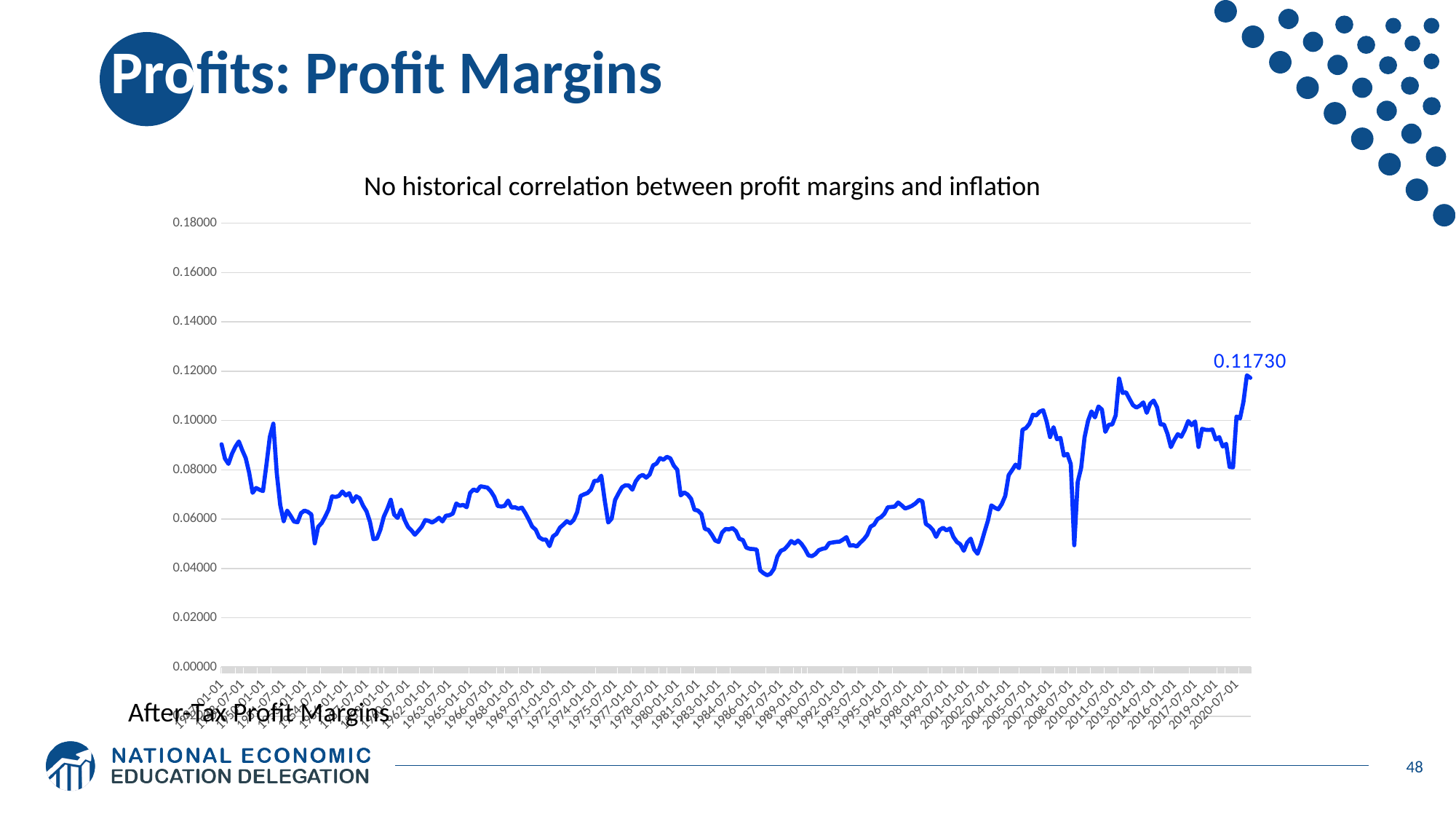

# Profits: Profit Margins
No historical correlation between profit margins and inflation

### Chart

| Category | Profit Margins A/T |
|---|---|
| 17168 | 0.09035054531098353 |
| 17258 | 0.08451505886944644 |
| 17349 | 0.08239277200152252 |
| 17441 | 0.08643477256540068 |
| 17533 | 0.08933100526074163 |
| 17624 | 0.0915041072470255 |
| 17715 | 0.08793464089743407 |
| 17807 | 0.08474636724852515 |
| 17899 | 0.07883752554229659 |
| 17989 | 0.07065387634466061 |
| 18080 | 0.07261560561253844 |
| 18172 | 0.07189600446370835 |
| 18264 | 0.0713497229620978 |
| 18354 | 0.08201237675759256 |
| 18445 | 0.09338542866692844 |
| 18537 | 0.09870759036709434 |
| 18629 | 0.0784077380952381 |
| 18719 | 0.0656485221889622 |
| 18810 | 0.0591317216158914 |
| 18902 | 0.06342895967746463 |
| 18994 | 0.06131399032849758 |
| 19085 | 0.058984017948646925 |
| 19176 | 0.058716185161313134 |
| 19268 | 0.06237198407613206 |
| 19360 | 0.06342852724367236 |
| 19450 | 0.06294336424598404 |
| 19541 | 0.06186808326793142 |
| 19633 | 0.050136020934269505 |
| 19725 | 0.0568918761110174 |
| 19815 | 0.05834699485394475 |
| 19906 | 0.06090343635229005 |
| 19998 | 0.06382994691469827 |
| 20090 | 0.06919600167524868 |
| 20180 | 0.06894850213032462 |
| 20271 | 0.069366674337143 |
| 20363 | 0.07118638639005061 |
| 20455 | 0.06958789846866145 |
| 20546 | 0.07050514562453757 |
| 20637 | 0.06695833915126853 |
| 20729 | 0.06923248990689805 |
| 20821 | 0.0684875228564921 |
| 20911 | 0.06542661935278851 |
| 21002 | 0.06313791737053953 |
| 21094 | 0.05879999326122848 |
| 21186 | 0.051837275954998506 |
| 21276 | 0.052121073439863726 |
| 21367 | 0.05570546742658607 |
| 21459 | 0.060970263534545745 |
| 21551 | 0.064087943095644 |
| 21641 | 0.0678193753790756 |
| 21732 | 0.061788379419237614 |
| 21824 | 0.06046159667045024 |
| 21916 | 0.06378720643953355 |
| 22007 | 0.0597176018333703 |
| 22098 | 0.05685992038181538 |
| 22190 | 0.05539090368883944 |
| 22282 | 0.05361841260288651 |
| 22372 | 0.05520884896813039 |
| 22463 | 0.056929803545759466 |
| 22555 | 0.05958368066798481 |
| 22647 | 0.05925122850846699 |
| 22737 | 0.05857426969548575 |
| 22828 | 0.05944728230439701 |
| 22920 | 0.06053766250734958 |
| 23012 | 0.05904721460834653 |
| 23102 | 0.0613765418768023 |
| 23193 | 0.06153055967624805 |
| 23285 | 0.06221996580715603 |
| 23377 | 0.06629970350331879 |
| 23468 | 0.06541726955799103 |
| 23559 | 0.06576583996959674 |
| 23651 | 0.06478240231515275 |
| 23743 | 0.07063207902032628 |
| 23833 | 0.07200033963716343 |
| 23924 | 0.07142046887657258 |
| 24016 | 0.0732998469923833 |
| 24108 | 0.07303696964060855 |
| 24198 | 0.07276693487175474 |
| 24289 | 0.07124730673785257 |
| 24381 | 0.06902299526462195 |
| 24473 | 0.0653328121113046 |
| 24563 | 0.06508728678901697 |
| 24654 | 0.06534655982839305 |
| 24746 | 0.06749984967762943 |
| 24838 | 0.06468093341998511 |
| 24929 | 0.06477913916073737 |
| 25020 | 0.0641800541634896 |
| 25112 | 0.0646663843062715 |
| 25204 | 0.06240983674221337 |
| 25294 | 0.05979564329745694 |
| 25385 | 0.05692864549553573 |
| 25477 | 0.055690571759105405 |
| 25569 | 0.05262842465753425 |
| 25659 | 0.05171003630401686 |
| 25750 | 0.05168411660876619 |
| 25842 | 0.0490075399041712 |
| 25934 | 0.052990073611027914 |
| 26024 | 0.053983884400802234 |
| 26115 | 0.05650455346339185 |
| 26207 | 0.05774609194175907 |
| 26299 | 0.059145512506409426 |
| 26390 | 0.05829659443653469 |
| 26481 | 0.05966684384990772 |
| 26573 | 0.06282169366635965 |
| 26665 | 0.06936311697362595 |
| 26755 | 0.07004307982179622 |
| 26846 | 0.07055260078195724 |
| 26938 | 0.07197303509001286 |
| 27030 | 0.07554675434496438 |
| 27120 | 0.07551553668623893 |
| 27211 | 0.07760127074805163 |
| 27303 | 0.06745603336669419 |
| 27395 | 0.05860161028045017 |
| 27485 | 0.060178478351281865 |
| 27576 | 0.06774455790668024 |
| 27668 | 0.07043297569403649 |
| 27760 | 0.07289368174559885 |
| 27851 | 0.07371842628643245 |
| 27942 | 0.07359434483328899 |
| 28034 | 0.07190867059613612 |
| 28126 | 0.07534314770638142 |
| 28216 | 0.07721693907658364 |
| 28307 | 0.07795379030084405 |
| 28399 | 0.07680696031456334 |
| 28491 | 0.07805616590096061 |
| 28581 | 0.08180618476406878 |
| 28672 | 0.08252802756348189 |
| 28764 | 0.08473771563322459 |
| 28856 | 0.08410399705534292 |
| 28946 | 0.08524891683425008 |
| 29037 | 0.08464348572574613 |
| 29129 | 0.08165842659174422 |
| 29221 | 0.08002030222500056 |
| 29312 | 0.06960654218703974 |
| 29403 | 0.07080805311986803 |
| 29495 | 0.0699618195197747 |
| 29587 | 0.06823173631956407 |
| 29677 | 0.06375081738303359 |
| 29768 | 0.06344458964567662 |
| 29860 | 0.062053731721784015 |
| 29952 | 0.05603270559649049 |
| 30042 | 0.0556319200761591 |
| 30133 | 0.053687080439720265 |
| 30225 | 0.051306648139445556 |
| 30317 | 0.0507195660291477 |
| 30407 | 0.05458795679503572 |
| 30498 | 0.055979663768009086 |
| 30590 | 0.055820398207397356 |
| 30682 | 0.0563216373161681 |
| 30773 | 0.05510697947252108 |
| 30864 | 0.051978453816490175 |
| 30956 | 0.05151075640627294 |
| 31048 | 0.048406588107139006 |
| 31138 | 0.047929084048078566 |
| 31229 | 0.047846104642296286 |
| 31321 | 0.047624780213919866 |
| 31413 | 0.03922896146182674 |
| 31503 | 0.0380541389643019 |
| 31594 | 0.037220338526921096 |
| 31686 | 0.03778404754180616 |
| 31778 | 0.03977653427798658 |
| 31868 | 0.044803959918105096 |
| 31959 | 0.04712179512770355 |
| 32051 | 0.047727293602987546 |
| 32143 | 0.04920573535707612 |
| 32234 | 0.05109386524486535 |
| 32325 | 0.0500984793202892 |
| 32417 | 0.05127873664068344 |
| 32509 | 0.04991605357257233 |
| 32599 | 0.04786597256854967 |
| 32690 | 0.04528401603760251 |
| 32782 | 0.04493846347383969 |
| 32874 | 0.04578285187684508 |
| 32964 | 0.04737259623612507 |
| 33055 | 0.04791262545892714 |
| 33147 | 0.048216964850893454 |
| 33239 | 0.05025419299977565 |
| 33329 | 0.05050774768551993 |
| 33420 | 0.05072803671709848 |
| 33512 | 0.05083453852956482 |
| 33604 | 0.0516392790811777 |
| 33695 | 0.052659786797940214 |
| 33786 | 0.04922410102821214 |
| 33878 | 0.049397505060394684 |
| 33970 | 0.04888312715777004 |
| 34060 | 0.05041593117518016 |
| 34151 | 0.051718676484990476 |
| 34243 | 0.05352666438352844 |
| 34335 | 0.05691607740232378 |
| 34425 | 0.057725539266208 |
| 34516 | 0.059978106894282214 |
| 34608 | 0.06077592173501547 |
| 34700 | 0.06216232851463165 |
| 34790 | 0.06479226940730883 |
| 34881 | 0.06491356056292198 |
| 34973 | 0.0650590421257481 |
| 35065 | 0.06671667216540755 |
| 35156 | 0.06559622748616928 |
| 35247 | 0.06427472339353775 |
| 35339 | 0.06475845395713756 |
| 35431 | 0.0653816282030049 |
| 35521 | 0.0663546909344892 |
| 35612 | 0.06779106533747717 |
| 35704 | 0.06721586254565558 |
| 35796 | 0.05803983091373352 |
| 35886 | 0.057107044506175736 |
| 35977 | 0.05566885211285441 |
| 36069 | 0.05277463685945037 |
| 36161 | 0.05557338210109521 |
| 36251 | 0.056460334172771756 |
| 36342 | 0.055414031676251356 |
| 36434 | 0.05618540451178157 |
| 36526 | 0.05274590666693727 |
| 36617 | 0.050724551412411736 |
| 36708 | 0.049747023816734855 |
| 36800 | 0.04712744965763821 |
| 36892 | 0.050508532237731905 |
| 36982 | 0.05205057080856684 |
| 37073 | 0.04770796809215306 |
| 37165 | 0.04591291280446022 |
| 37257 | 0.04989919784856494 |
| 37347 | 0.054755838368177705 |
| 37438 | 0.05937150629458742 |
| 37530 | 0.06555326059471679 |
| 37622 | 0.06457093881769219 |
| 37712 | 0.06394342462312047 |
| 37803 | 0.066044511172577 |
| 37895 | 0.06936763234573828 |
| 37987 | 0.07784904818212385 |
| 38078 | 0.07989084288004068 |
| 38169 | 0.08209417286378959 |
| 38261 | 0.0806761184090892 |
| 38353 | 0.09623478317944785 |
| 38443 | 0.09692929998291373 |
| 38534 | 0.0986849523862858 |
| 38626 | 0.10233556916420673 |
| 38718 | 0.10205858303012832 |
| 38808 | 0.1036216145157744 |
| 38899 | 0.10416520670087528 |
| 38991 | 0.09959015809612268 |
| 39083 | 0.09327346317097965 |
| 39173 | 0.09726399280326276 |
| 39264 | 0.09240793657452766 |
| 39356 | 0.09297027575426478 |
| 39448 | 0.08572860587583563 |
| 39539 | 0.08646272382311469 |
| 39630 | 0.08229029346199701 |
| 39722 | 0.04938415444248877 |
| 39814 | 0.07502705479027262 |
| 39904 | 0.0807737944082136 |
| 39995 | 0.09322222992754733 |
| 40087 | 0.09985101610456666 |
| 40179 | 0.10366707256967353 |
| 40269 | 0.10127159242874909 |
| 40360 | 0.10567928565036533 |
| 40452 | 0.10445553605346651 |
| 40544 | 0.09538014795220567 |
| 40634 | 0.09828575028113387 |
| 40725 | 0.09838294888552496 |
| 40817 | 0.10207472200790454 |
| 40909 | 0.1169981076399866 |
| 41000 | 0.11116977527791781 |
| 41091 | 0.11142048121454404 |
| 41183 | 0.10876486094784861 |
| 41275 | 0.10622206319663481 |
| 41365 | 0.10524576379329001 |
| 41456 | 0.10601086814859949 |
| 41548 | 0.10732654904414925 |
| 41640 | 0.10310120325255985 |
| 41730 | 0.10680706188497852 |
| 41821 | 0.1080845665785598 |
| 41913 | 0.10525723510492065 |
| 42005 | 0.09843559248589934 |
| 42095 | 0.09834834649145444 |
| 42186 | 0.0946277809095557 |
| 42278 | 0.0892041213656127 |
| 42370 | 0.09208802285291762 |
| 42461 | 0.09447803487466995 |
| 42552 | 0.09340256342068655 |
| 42644 | 0.09613454547045738 |
| 42736 | 0.09978342805375737 |
| 42826 | 0.09809976960003974 |
| 42917 | 0.09960491736334325 |
| 43009 | 0.08926636444815952 |
| 43101 | 0.09663326270088399 |
| 43191 | 0.0962306097276993 |
| 43282 | 0.09613370416584419 |
| 43374 | 0.09634779642368531 |
| 43466 | 0.09224144018422223 |
| 43556 | 0.09326295295826986 |
| 43647 | 0.08944096380880885 |
| 43739 | 0.09051067327886228 |
| 43831 | 0.08115791699848525 |
| 43922 | 0.08100323635893909 |
| 44013 | 0.1016226070878764 |
| 44105 | 0.10077742868534129 |
| 44197 | 0.10743119704825606 |
| 44287 | 0.11830582870317827 |
| 44378 | 0.11729853673404722 |
After-Tax Profit Margins
48